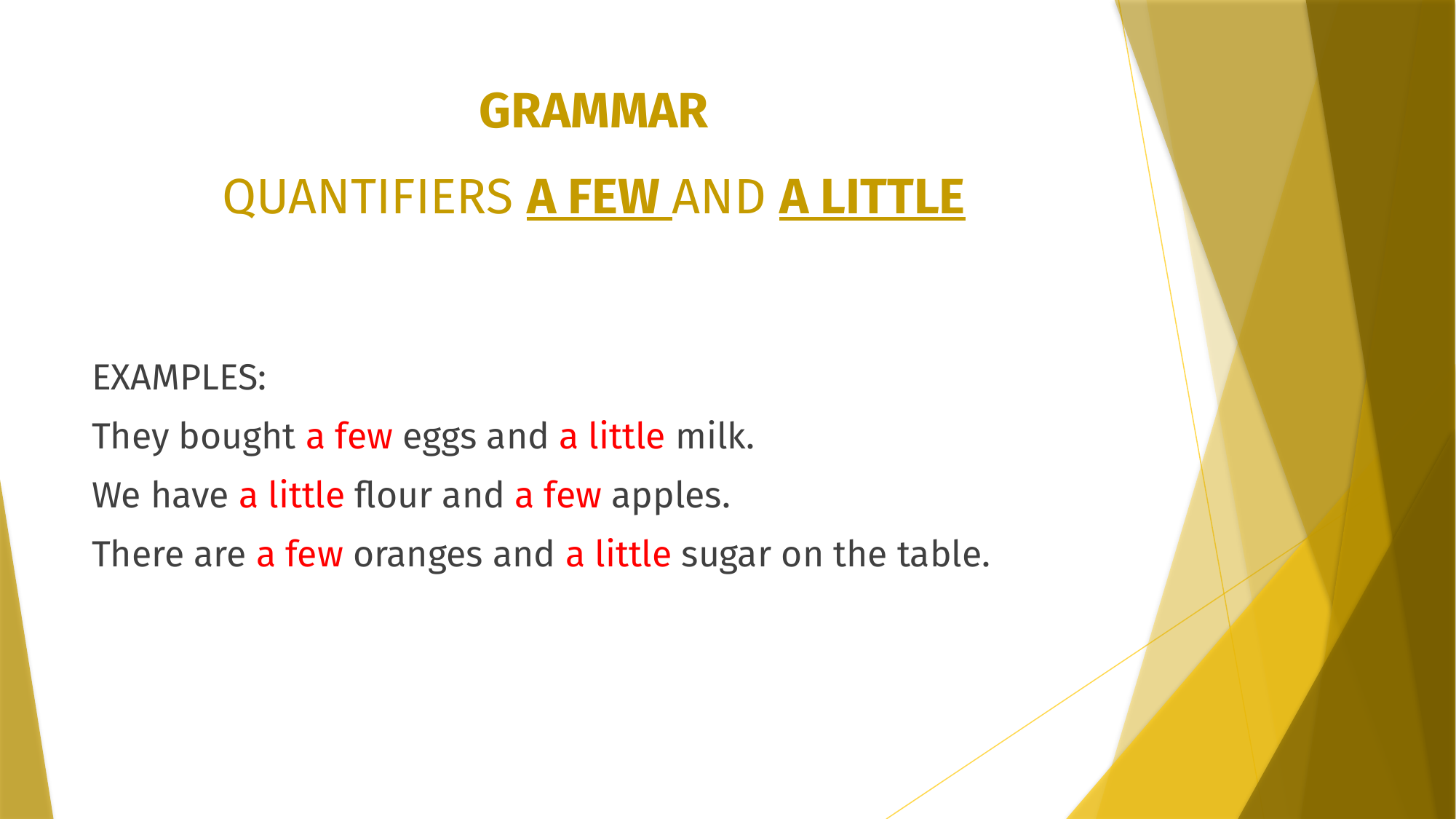

# GRAMMAR QUANTIFIERS A FEW AND A LITTLE

EXAMPLES:
They bought a few eggs and a little milk.
We have a little flour and a few apples.
There are a few oranges and a little sugar on the table.